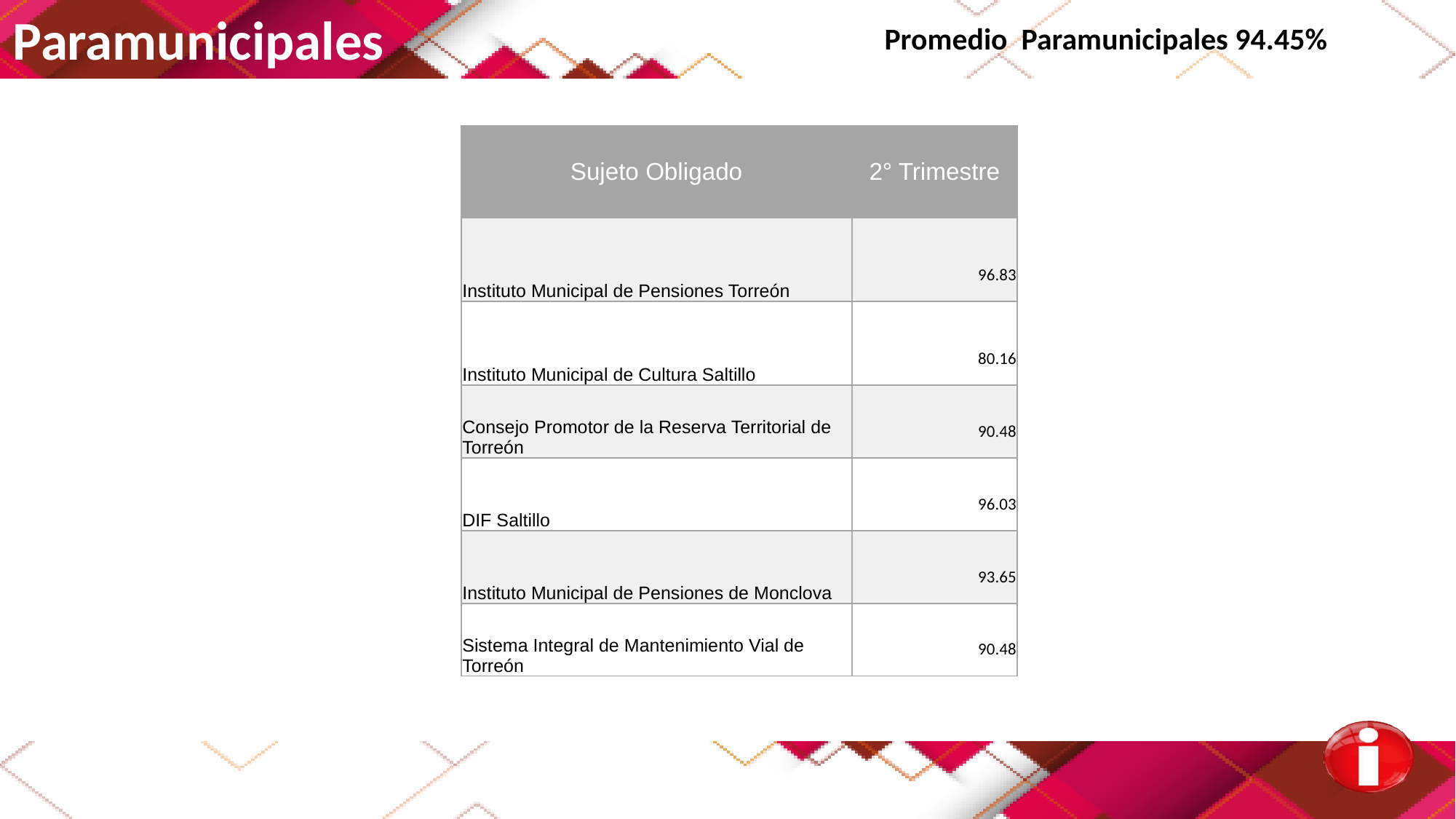

Paramunicipales
Promedio  Paramunicipales 94.45%
| Sujeto Obligado | 2° Trimestre |
| --- | --- |
| Instituto Municipal de Pensiones Torreón | 96.83 |
| Instituto Municipal de Cultura Saltillo | 80.16 |
| Consejo Promotor de la Reserva Territorial de Torreón | 90.48 |
| DIF Saltillo | 96.03 |
| Instituto Municipal de Pensiones de Monclova | 93.65 |
| Sistema Integral de Mantenimiento Vial de Torreón | 90.48 |